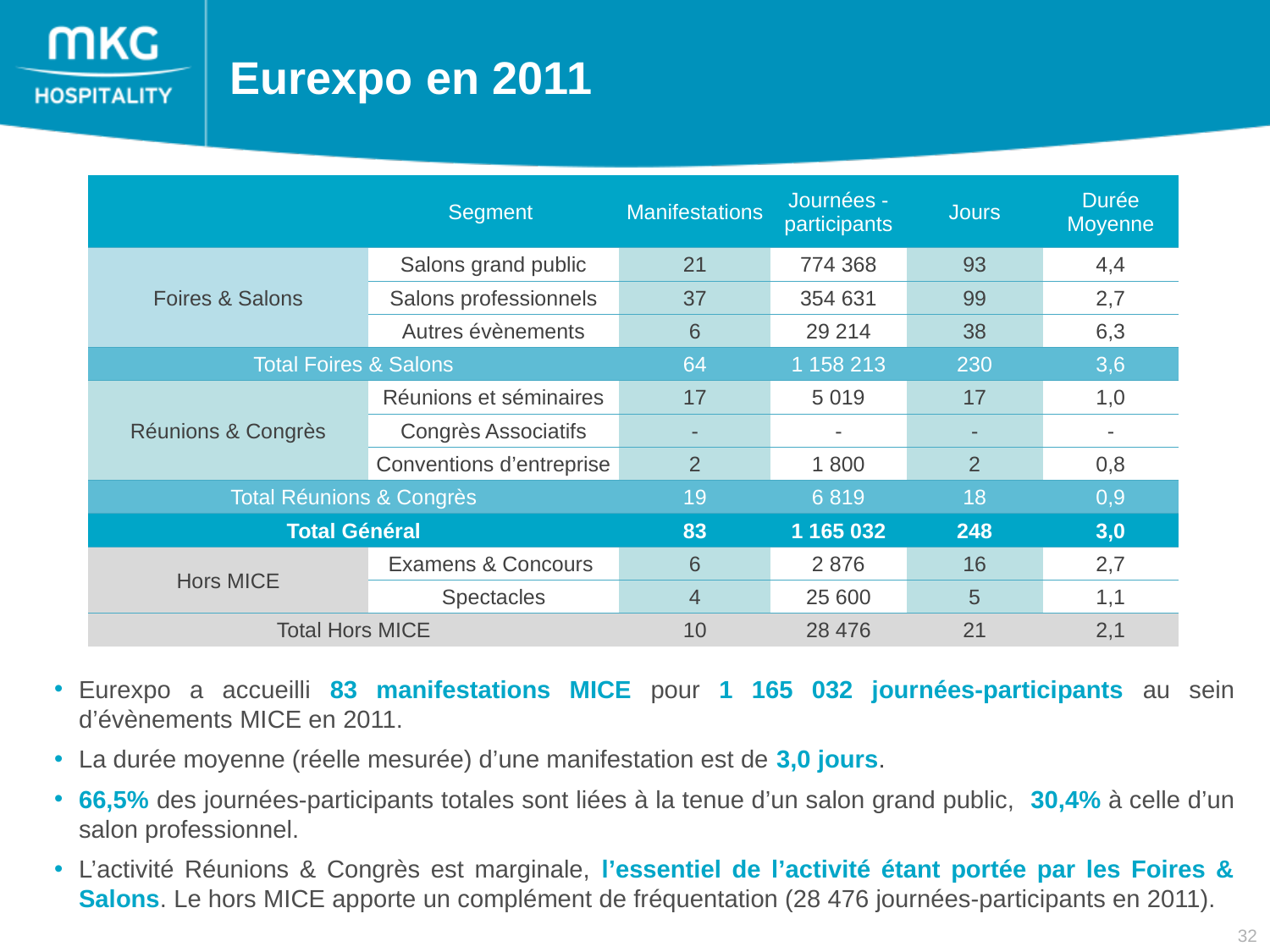

Eurexpo en 2011
Nombres de manifestations, de participants et de jours pour Eurexpo
|  | Segment | Manifestations | Journées - participants | Jours | Durée Moyenne |
| --- | --- | --- | --- | --- | --- |
| Foires & Salons | Salons grand public | 21 | 774 368 | 93 | 4,4 |
|  | Salons professionnels | 37 | 354 631 | 99 | 2,7 |
|  | Autres évènements | 6 | 29 214 | 38 | 6,3 |
| Total Foires & Salons |  | 64 | 1 158 213 | 230 | 3,6 |
| Réunions & Congrès | Réunions et séminaires | 17 | 5 019 | 17 | 1,0 |
|  | Congrès Associatifs | - | - | - | - |
|  | Conventions d’entreprise | 2 | 1 800 | 2 | 0,8 |
| Total Réunions & Congrès |  | 19 | 6 819 | 18 | 0,9 |
| Total Général |  | 83 | 1 165 032 | 248 | 3,0 |
| Hors MICE | Examens & Concours | 6 | 2 876 | 16 | 2,7 |
|  | Spectacles | 4 | 25 600 | 5 | 1,1 |
| Total Hors MICE |  | 10 | 28 476 | 21 | 2,1 |
Eurexpo a accueilli 83 manifestations MICE pour 1 165 032 journées-participants au sein d’évènements MICE en 2011.
La durée moyenne (réelle mesurée) d’une manifestation est de 3,0 jours.
66,5% des journées-participants totales sont liées à la tenue d’un salon grand public,  30,4% à celle d’un salon professionnel.
L’activité Réunions & Congrès est marginale, l’essentiel de l’activité étant portée par les Foires & Salons. Le hors MICE apporte un complément de fréquentation (28 476 journées-participants en 2011).